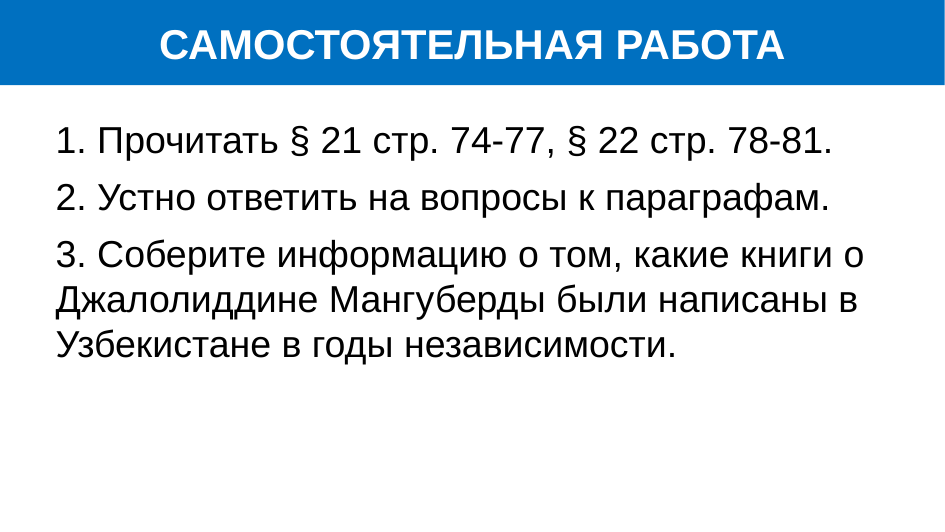

# САМОСТОЯТЕЛЬНАЯ РАБОТА
1. Прочитать § 21 стр. 74-77, § 22 стр. 78-81.
2. Устно ответить на вопросы к параграфам.
3. Соберите информацию о том, какие книги о Джалолиддине Мангуберды были написаны в Узбекистане в годы независимости.